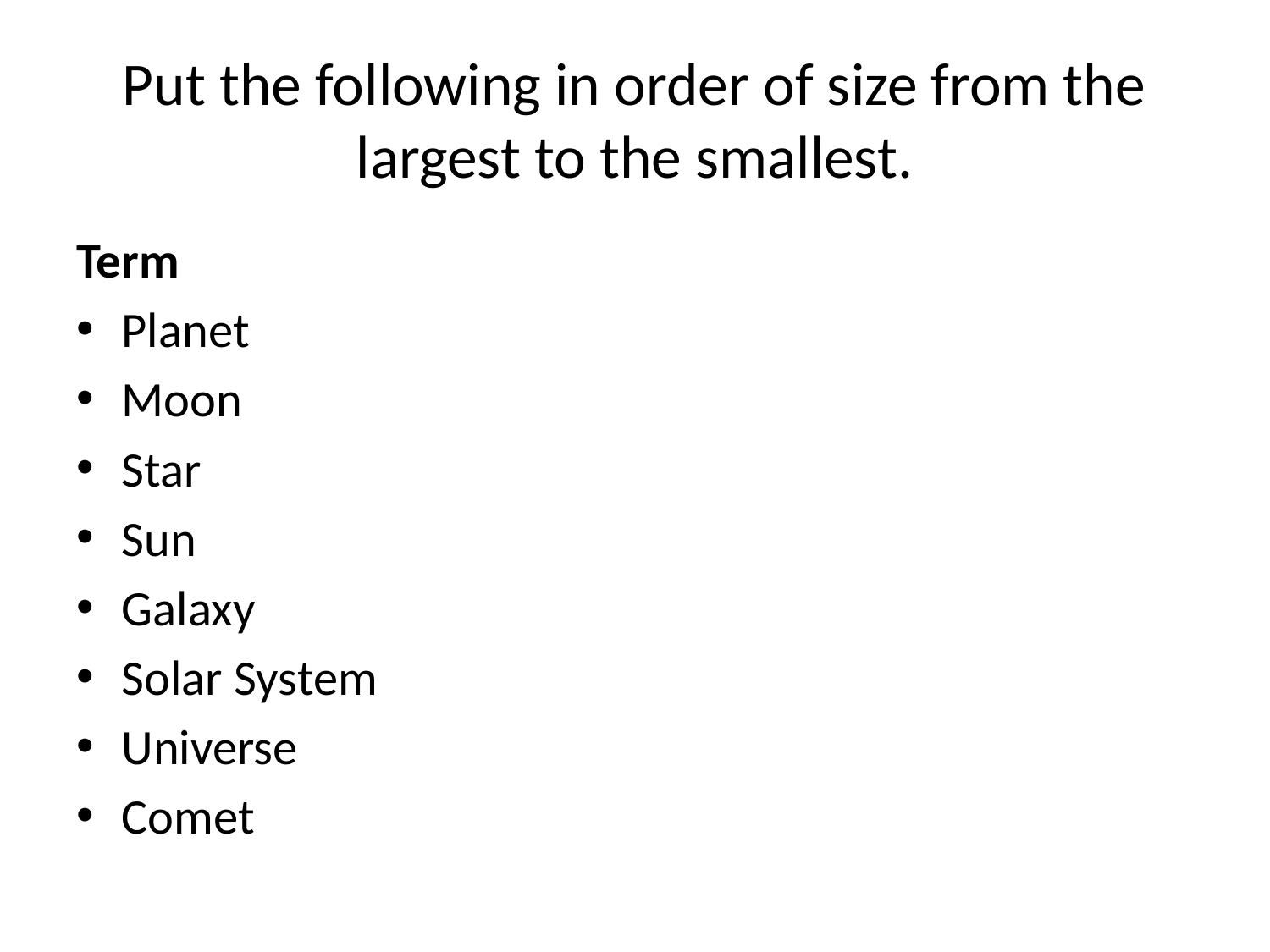

# Put the following in order of size from the largest to the smallest.
Term
Planet
Moon
Star
Sun
Galaxy
Solar System
Universe
Comet